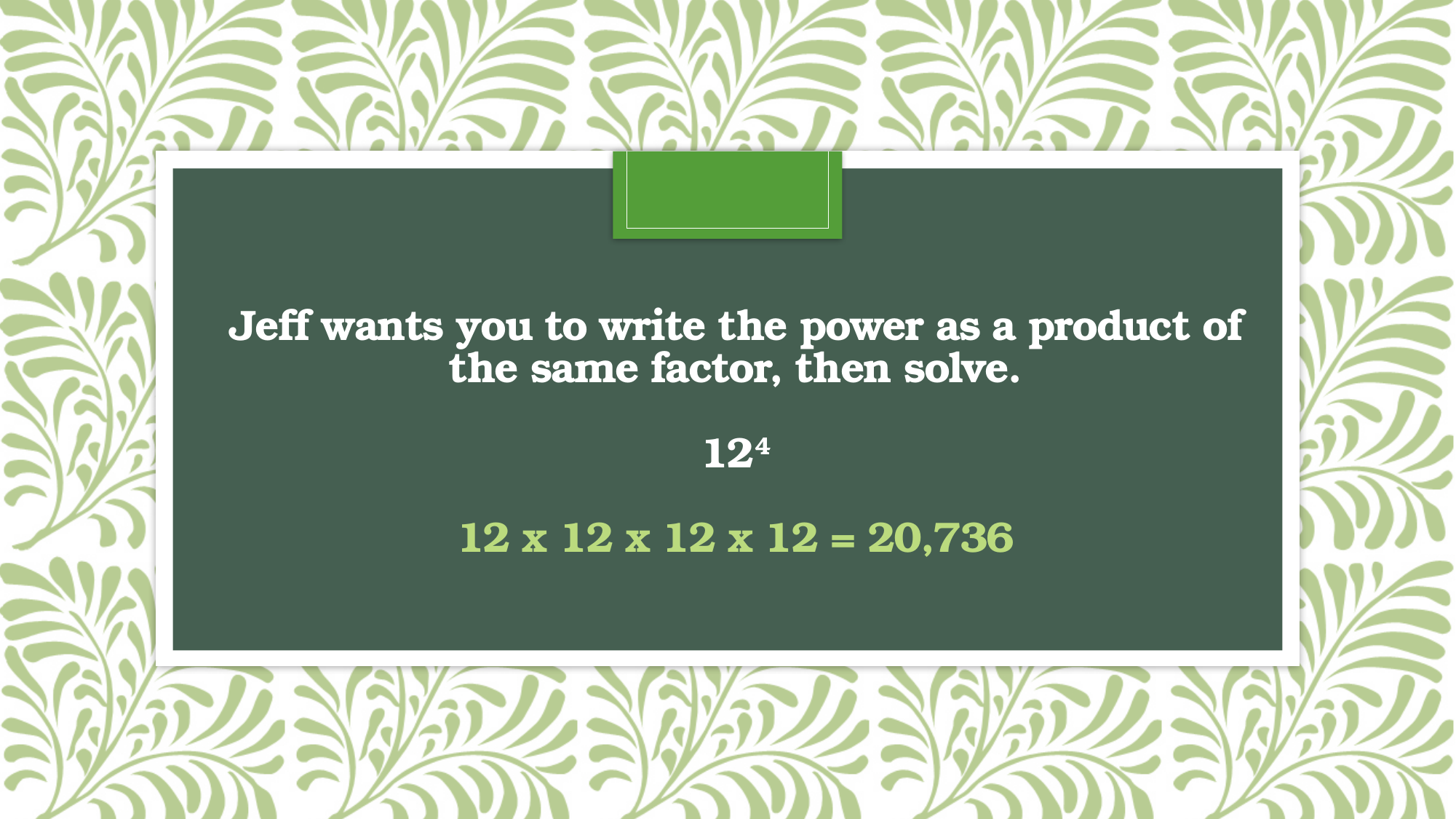

# Jeff wants you to write the power as a product of the same factor, then solve. 124 12 x 12 x 12 x 12 = 20,736